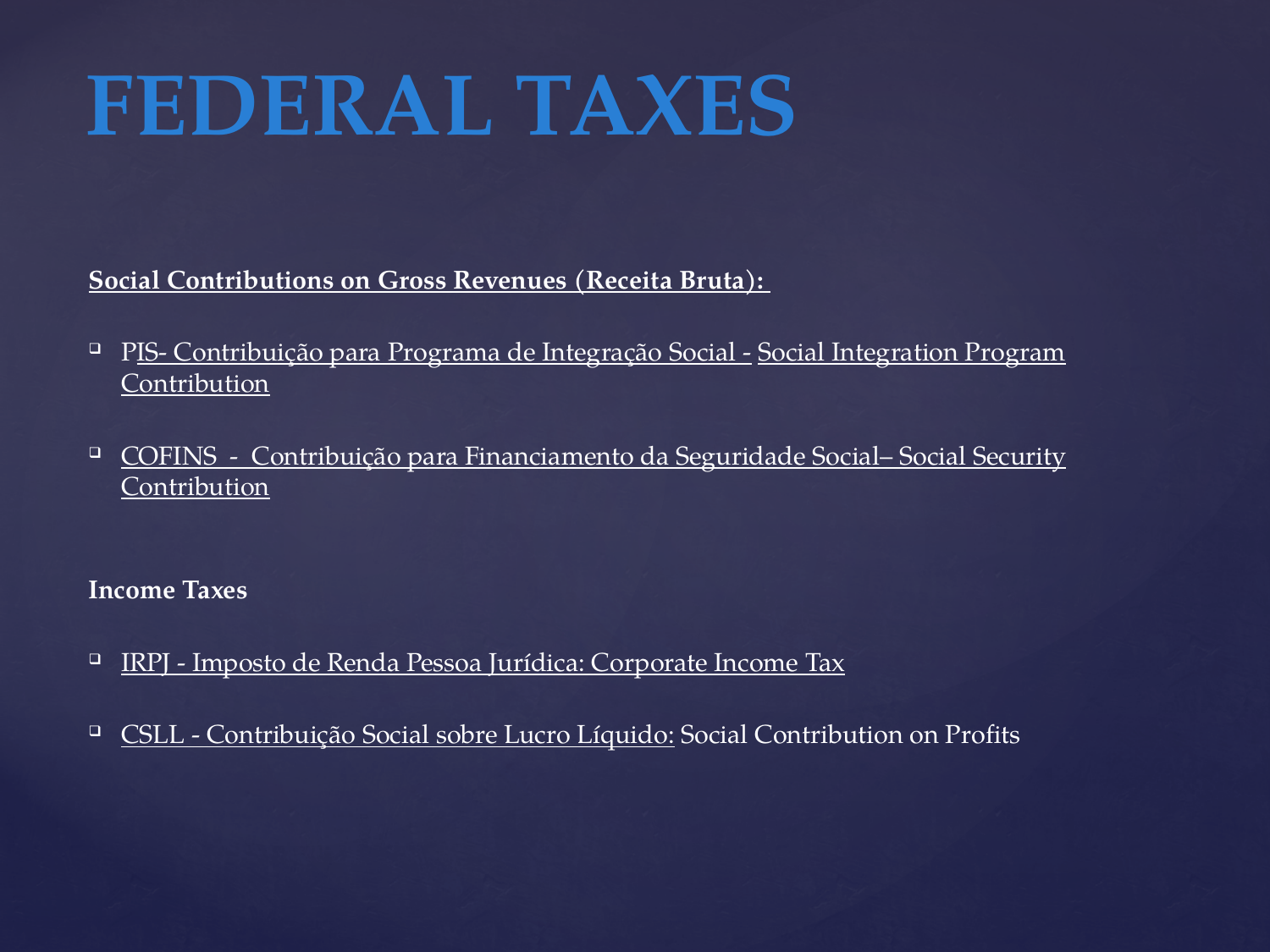

# FEDERAL TAXES
Social Contributions on Gross Revenues (Receita Bruta):

PIS- Contribuição para Programa de Integração Social - Social Integration Program Contribution

COFINS  -  Contribuição para Financiamento da Seguridade Social– Social Security Contribution

Income Taxes

IRPJ - Imposto de Renda Pessoa Jurídica: Corporate Income Tax

CSLL - Contribuição Social sobre Lucro Líquido: Social Contribution on Profits